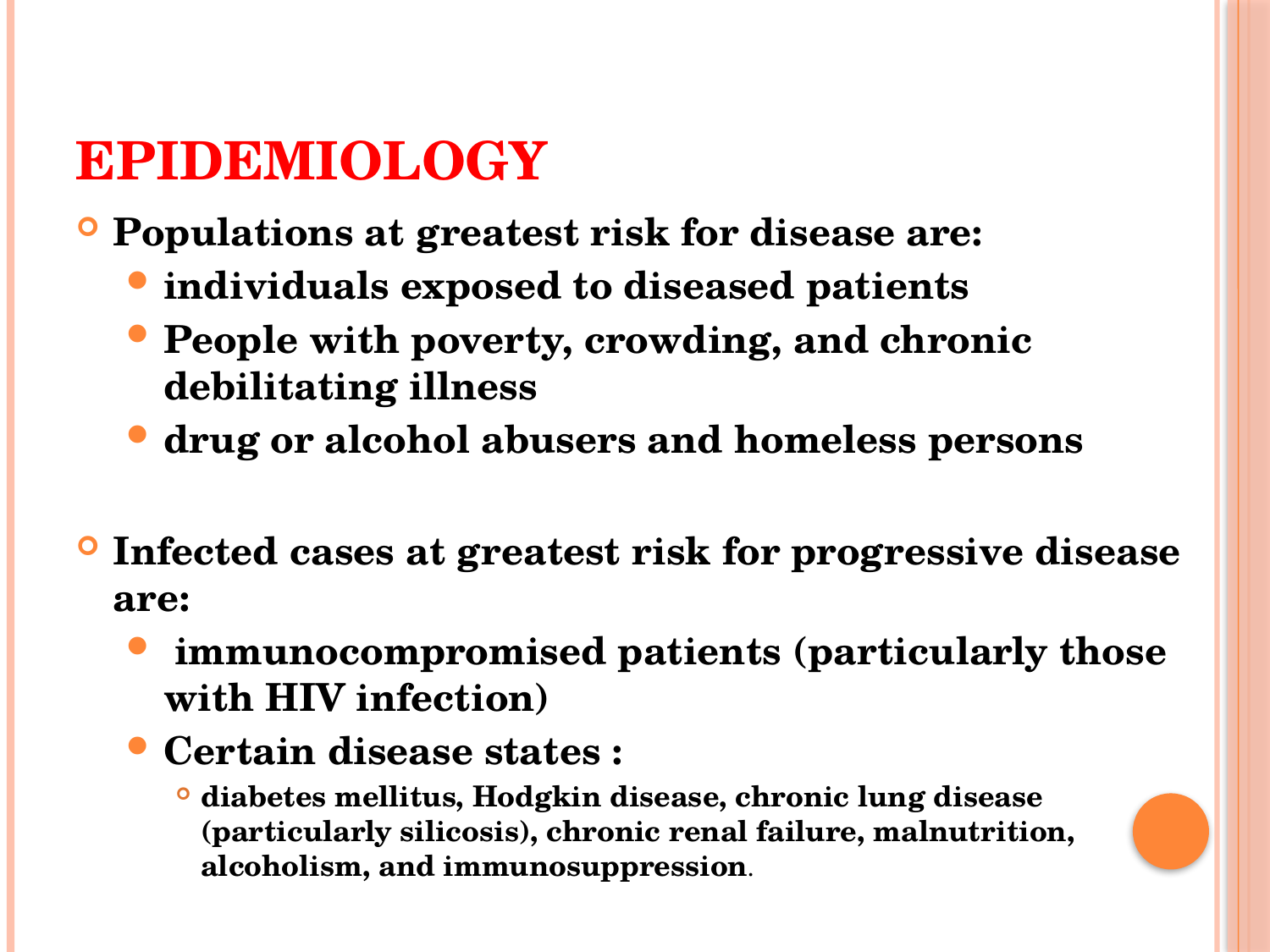

# Epidemiology
Populations at greatest risk for disease are:
individuals exposed to diseased patients
People with poverty, crowding, and chronic debilitating illness
drug or alcohol abusers and homeless persons

Infected cases at greatest risk for progressive disease are:
 immunocompromised patients (particularly those with HIV infection)
Certain disease states :
diabetes mellitus, Hodgkin disease, chronic lung disease (particularly silicosis), chronic renal failure, malnutrition, alcoholism, and immunosuppression.